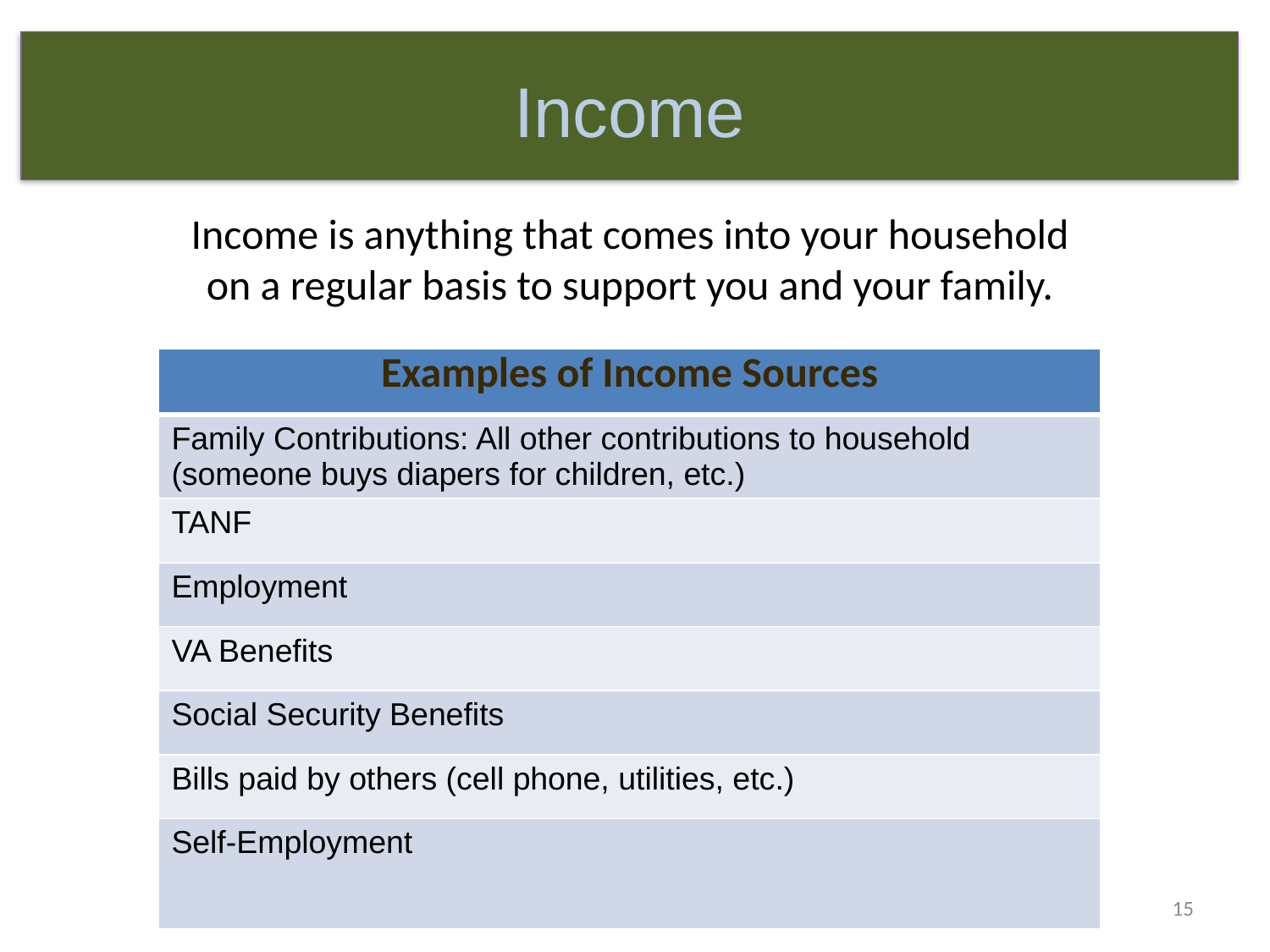

Income
Income is anything that comes into your household on a regular basis to support you and your family.
| Examples of Income Sources |
| --- |
| Family Contributions: All other contributions to household (someone buys diapers for children, etc.) |
| TANF |
| Employment |
| VA Benefits |
| Social Security Benefits |
| Bills paid by others (cell phone, utilities, etc.) |
| Self-Employment |
15